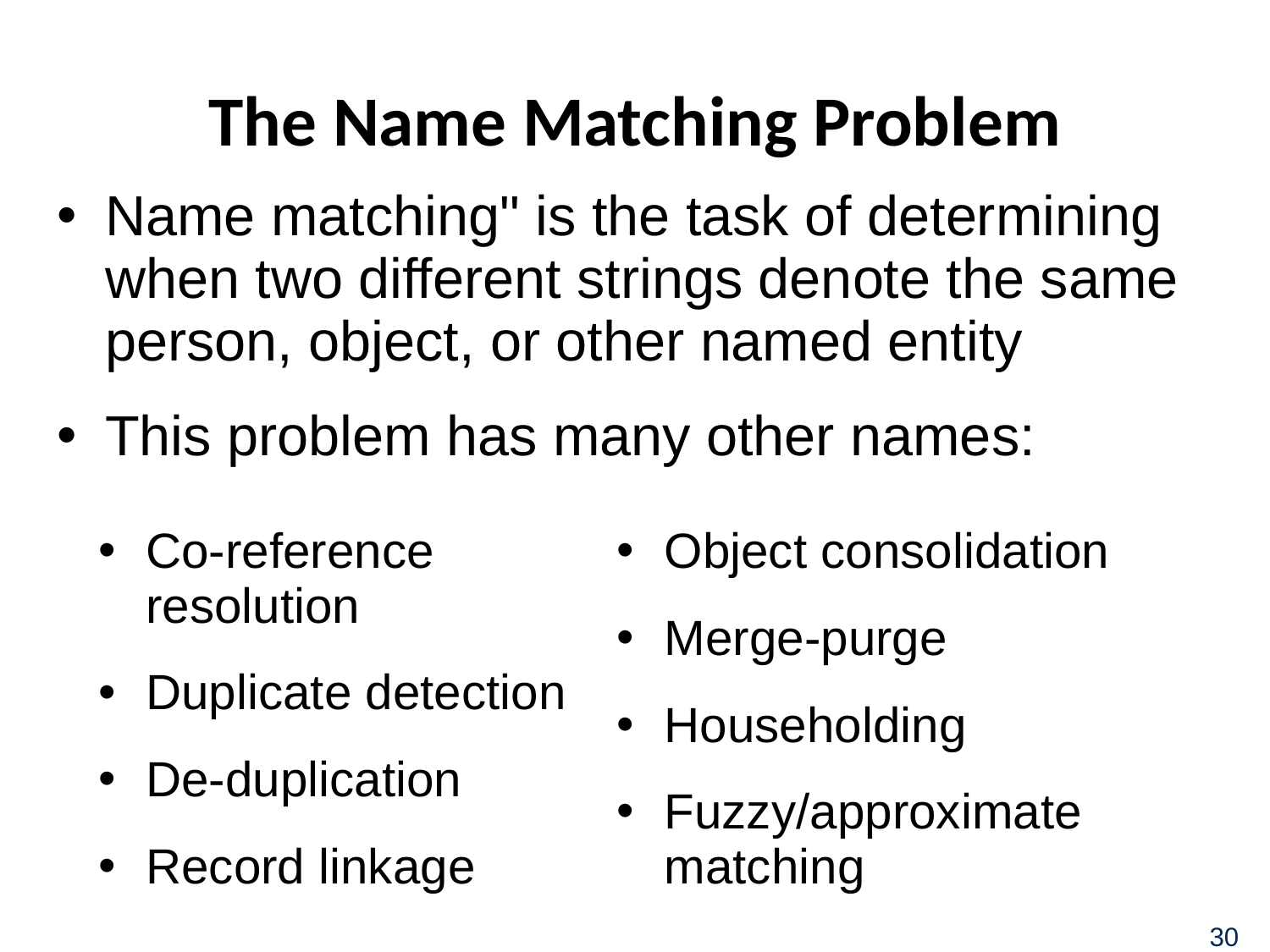

# The Name Matching Problem
Name matching" is the task of determining when two different strings denote the same person, object, or other named entity
This problem has many other names:
Co-reference resolution
Duplicate detection
De-duplication
Record linkage
Object consolidation
Merge-purge
Householding
Fuzzy/approximate matching

30